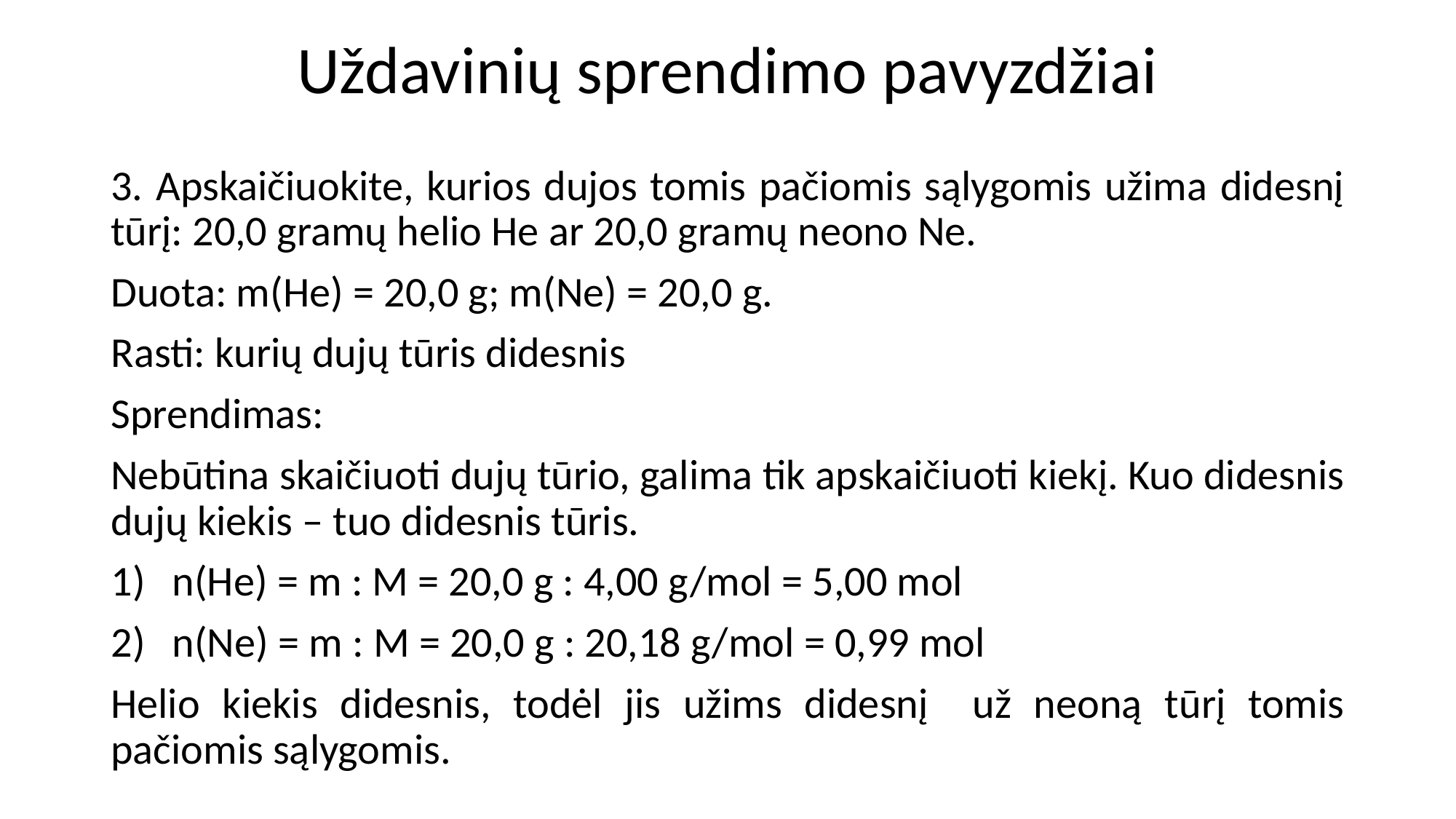

# Uždavinių sprendimo pavyzdžiai
3. Apskaičiuokite, kurios dujos tomis pačiomis sąlygomis užima didesnį tūrį: 20,0 gramų helio He ar 20,0 gramų neono Ne.
Duota: m(He) = 20,0 g; m(Ne) = 20,0 g.
Rasti: kurių dujų tūris didesnis
Sprendimas:
Nebūtina skaičiuoti dujų tūrio, galima tik apskaičiuoti kiekį. Kuo didesnis dujų kiekis – tuo didesnis tūris.
n(He) = m : M = 20,0 g : 4,00 g/mol = 5,00 mol
n(Ne) = m : M = 20,0 g : 20,18 g/mol = 0,99 mol
Helio kiekis didesnis, todėl jis užims didesnį  už neoną tūrį tomis pačiomis sąlygomis.